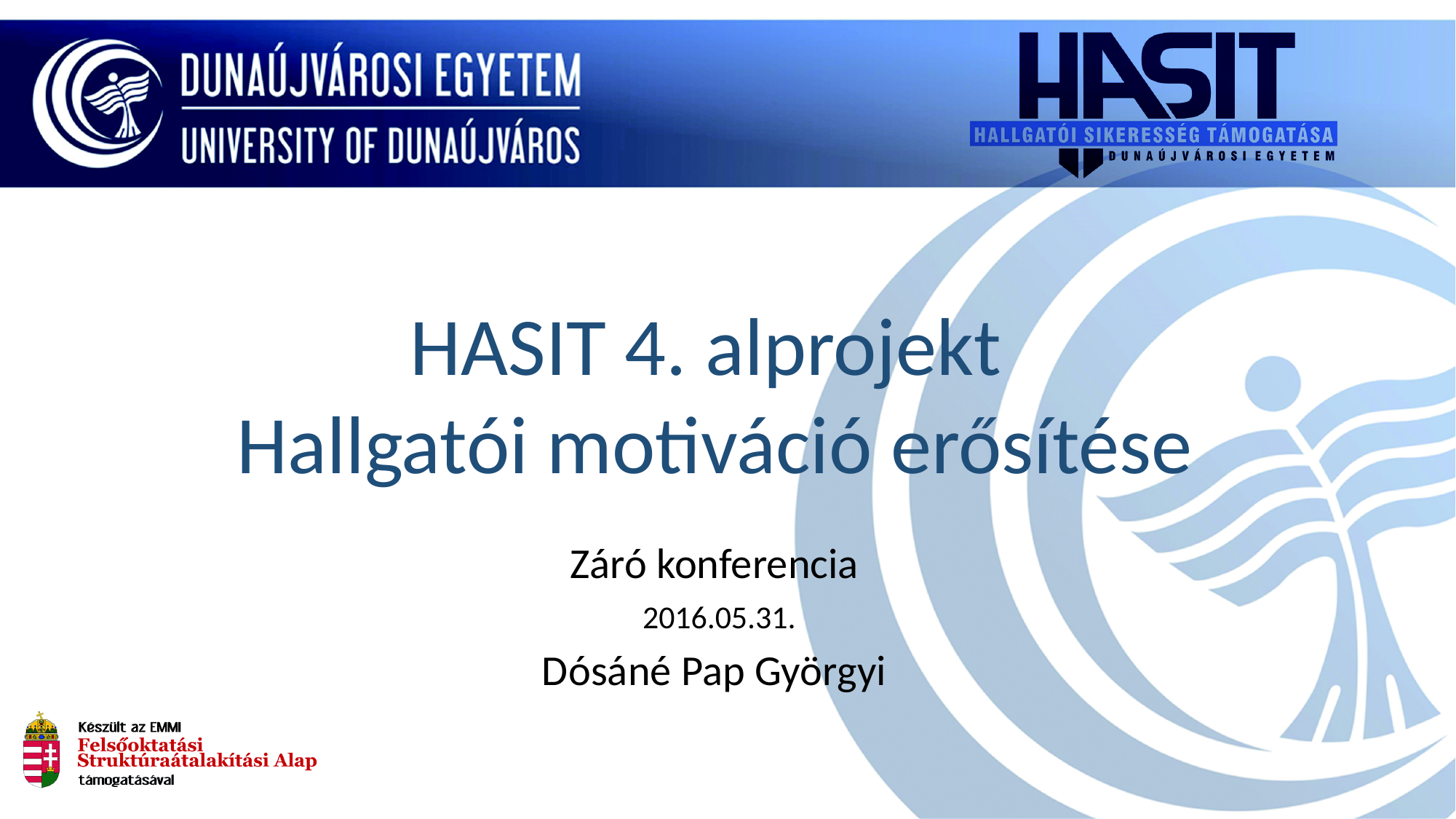

HASIT 4. alprojekt
Hallgatói motiváció erősítése

#
Záró konferencia
2016.05.31.
Dósáné Pap Györgyi